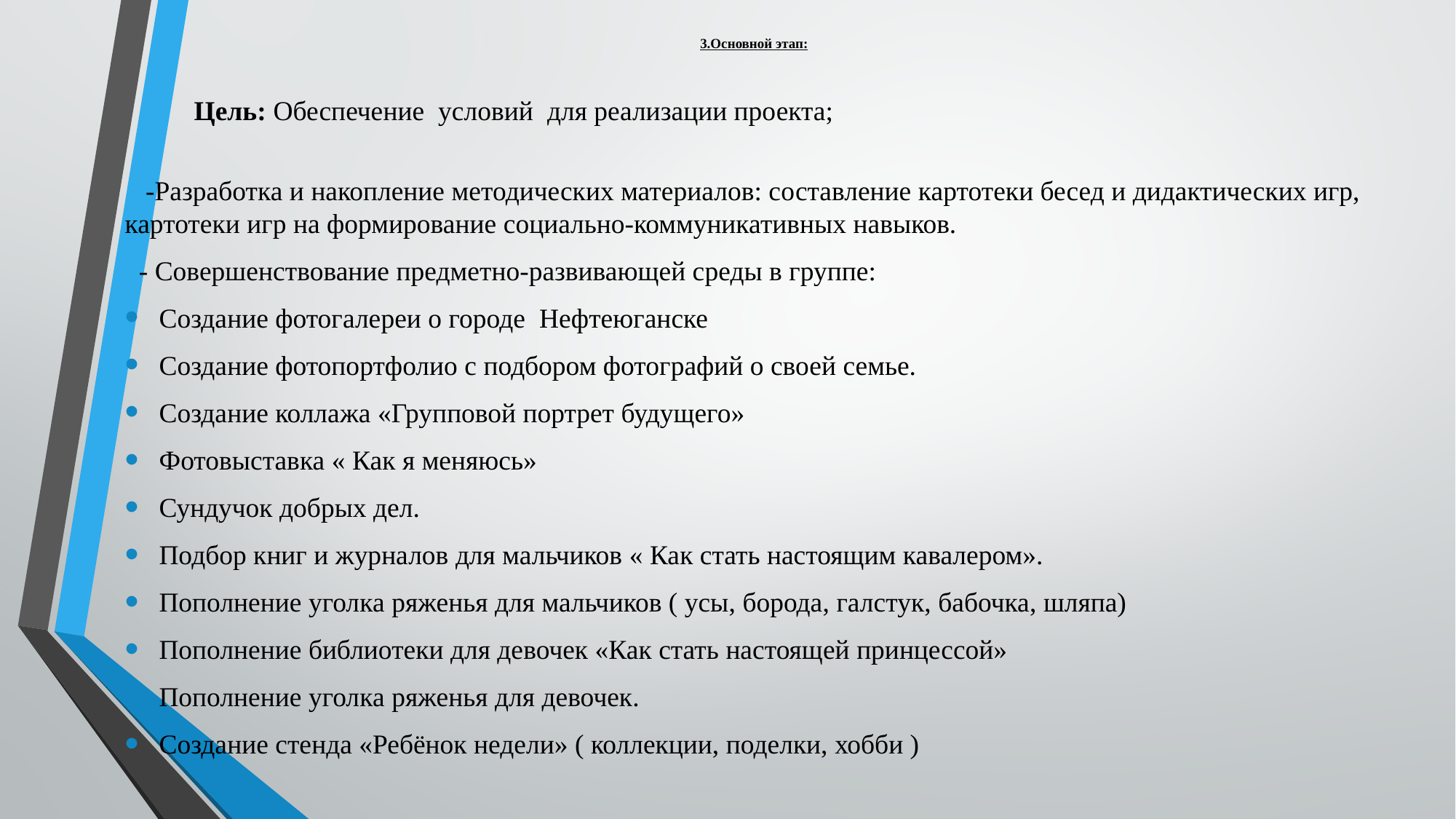

# 3.Основной этап:
          Цель: Обеспечение  условий  для реализации проекта;
   -Разработка и накопление методических материалов: составление картотеки бесед и дидактических игр, картотеки игр на формирование социально-коммуникативных навыков.
  - Совершенствование предметно-развивающей среды в группе:
Создание фотогалереи о городе  Нефтеюганске
Создание фотопортфолио с подбором фотографий о своей семье.
Создание коллажа «Групповой портрет будущего»
Фотовыставка « Как я меняюсь»
Сундучок добрых дел.
Подбор книг и журналов для мальчиков « Как стать настоящим кавалером».
Пополнение уголка ряженья для мальчиков ( усы, борода, галстук, бабочка, шляпа)
Пополнение библиотеки для девочек «Как стать настоящей принцессой»
Пополнение уголка ряженья для девочек.
Создание стенда «Ребёнок недели» ( коллекции, поделки, хобби )